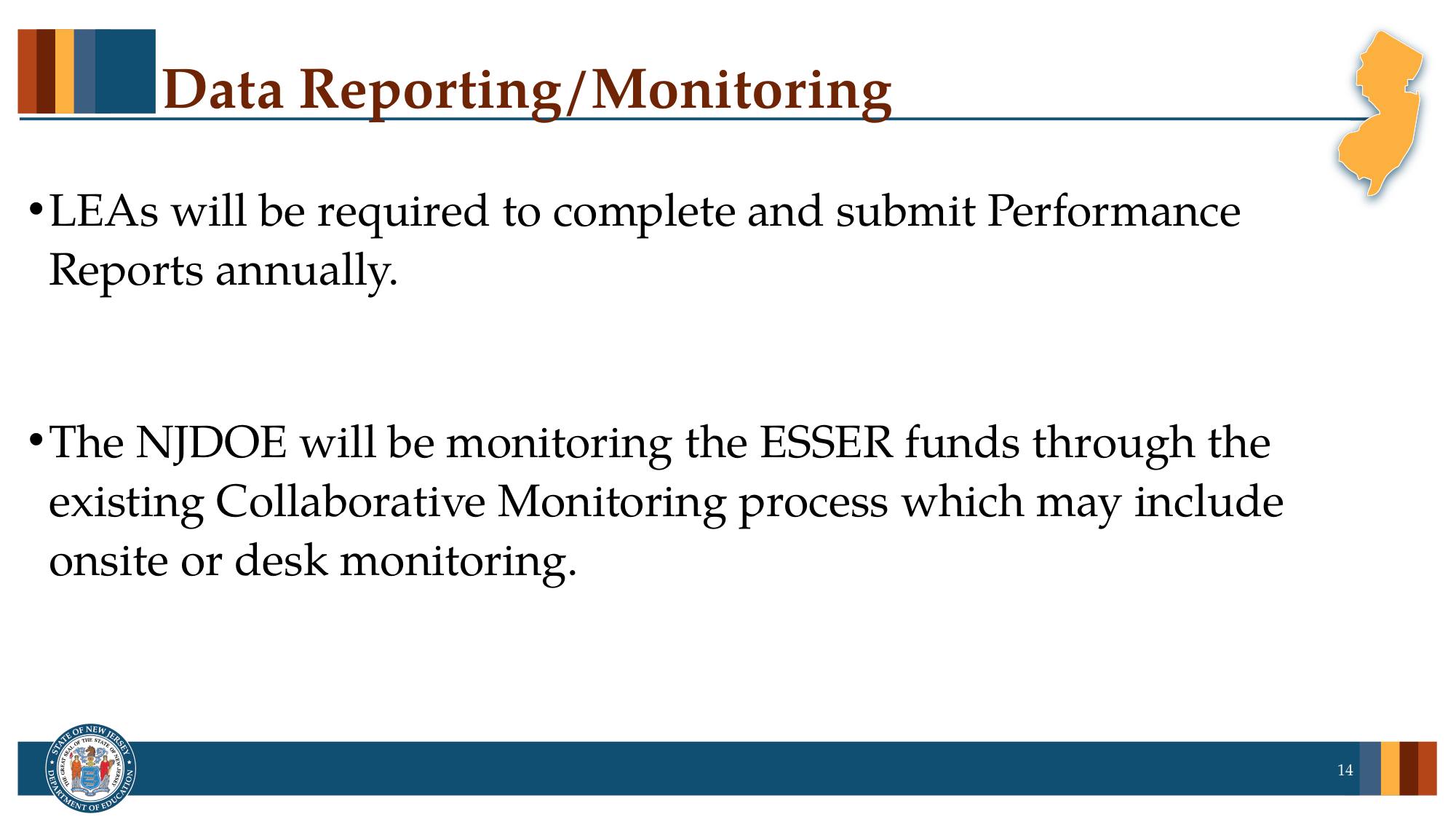

# Data Reporting/Monitoring
LEAs will be required to complete and submit Performance Reports annually.

The NJDOE will be monitoring the ESSER funds through the existing Collaborative Monitoring process which may include onsite or desk monitoring.
14